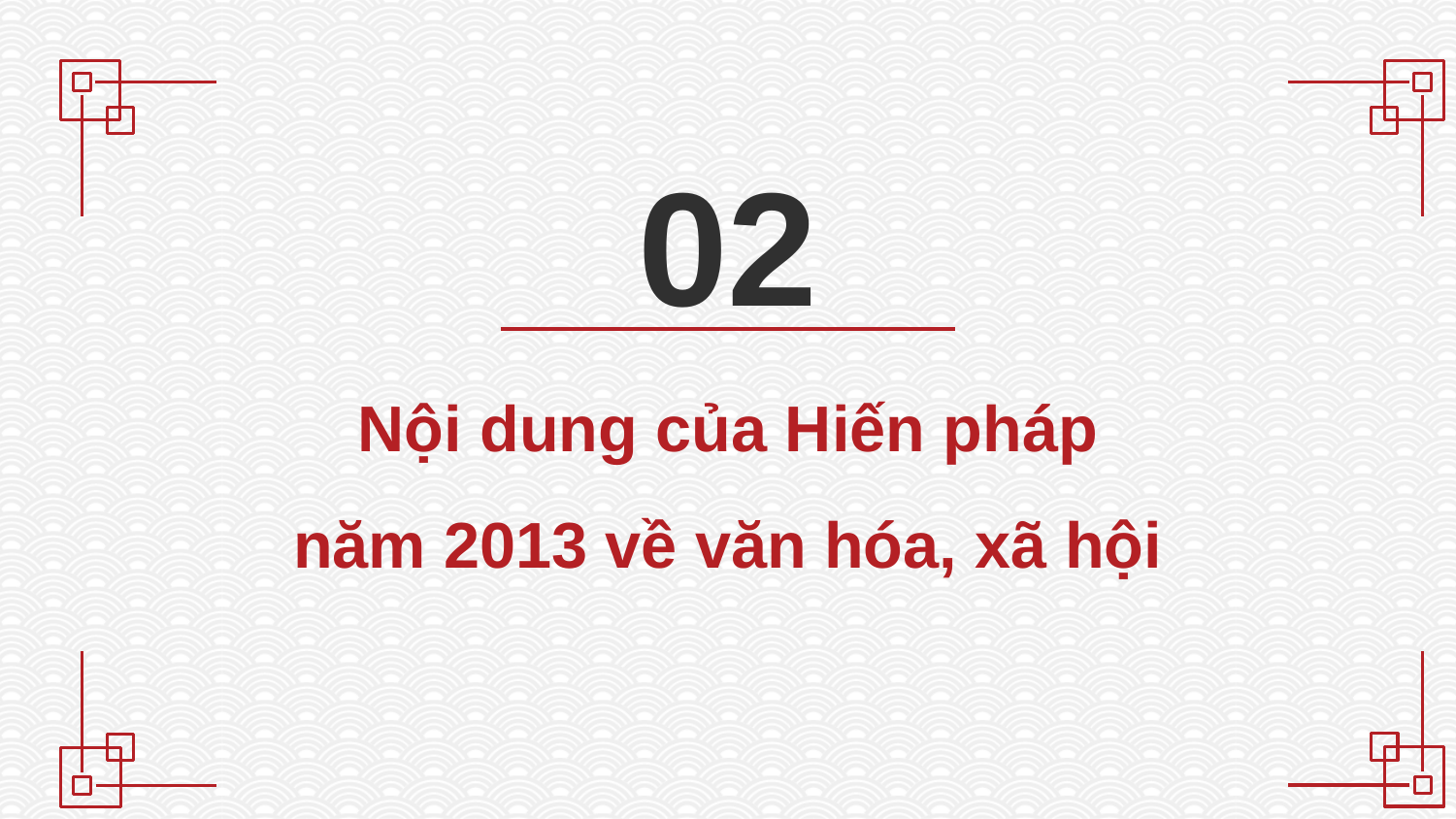

02
Nội dung của Hiến pháp năm 2013 về văn hóa, xã hội